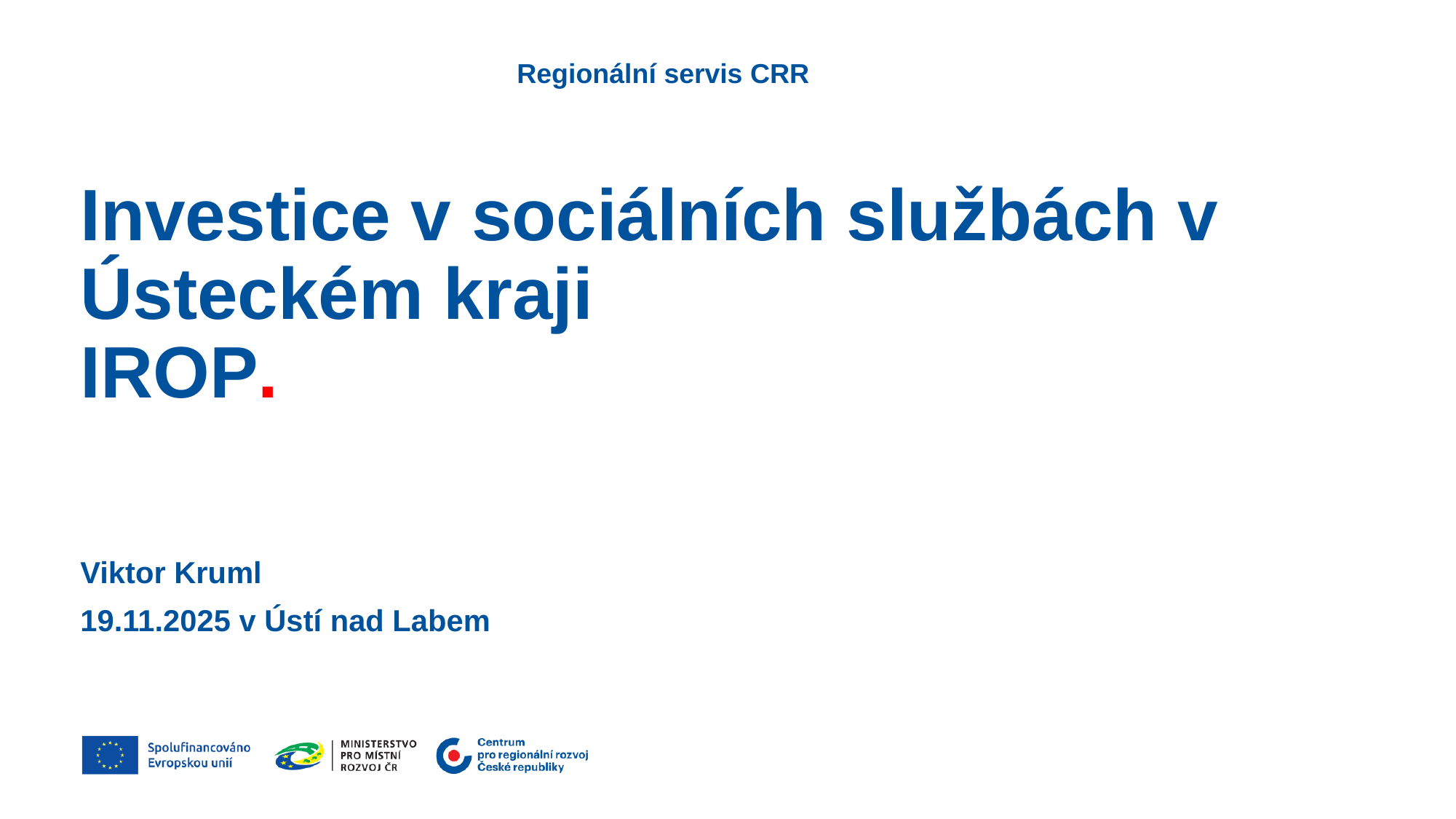

# Regionální servis CRR Investice v sociálních službách v Ústeckém kraji IROP.
Viktor Kruml
19.11.2025 v Ústí nad Labem